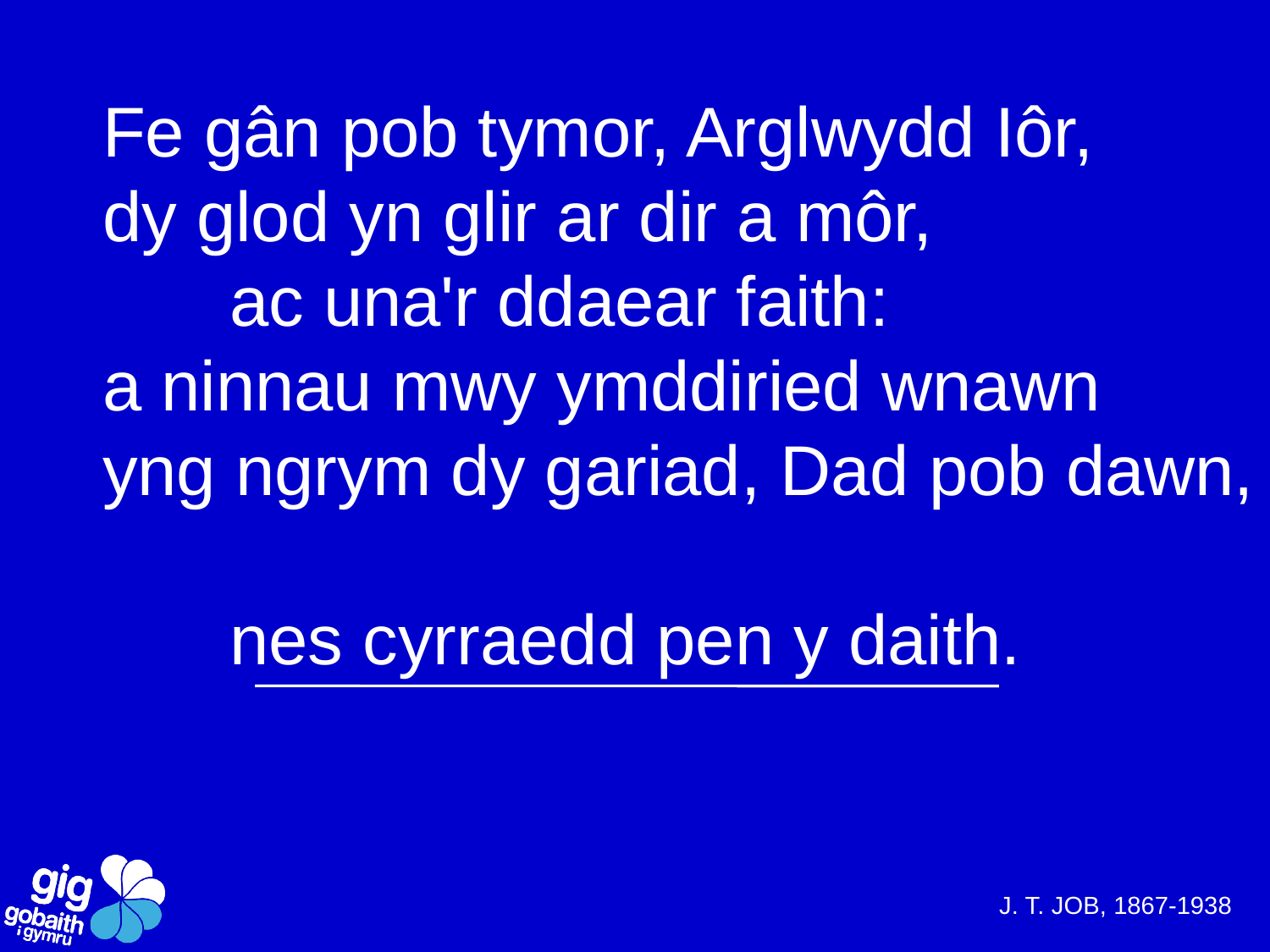

Fe gân pob tymor, Arglwydd Iôr,
dy glod yn glir ar dir a môr,
	ac una'r ddaear faith:
a ninnau mwy ymddiried wnawn
yng ngrym dy gariad, Dad pob dawn,
	nes cyrraedd pen y daith.
J. T. JOB, 1867-1938